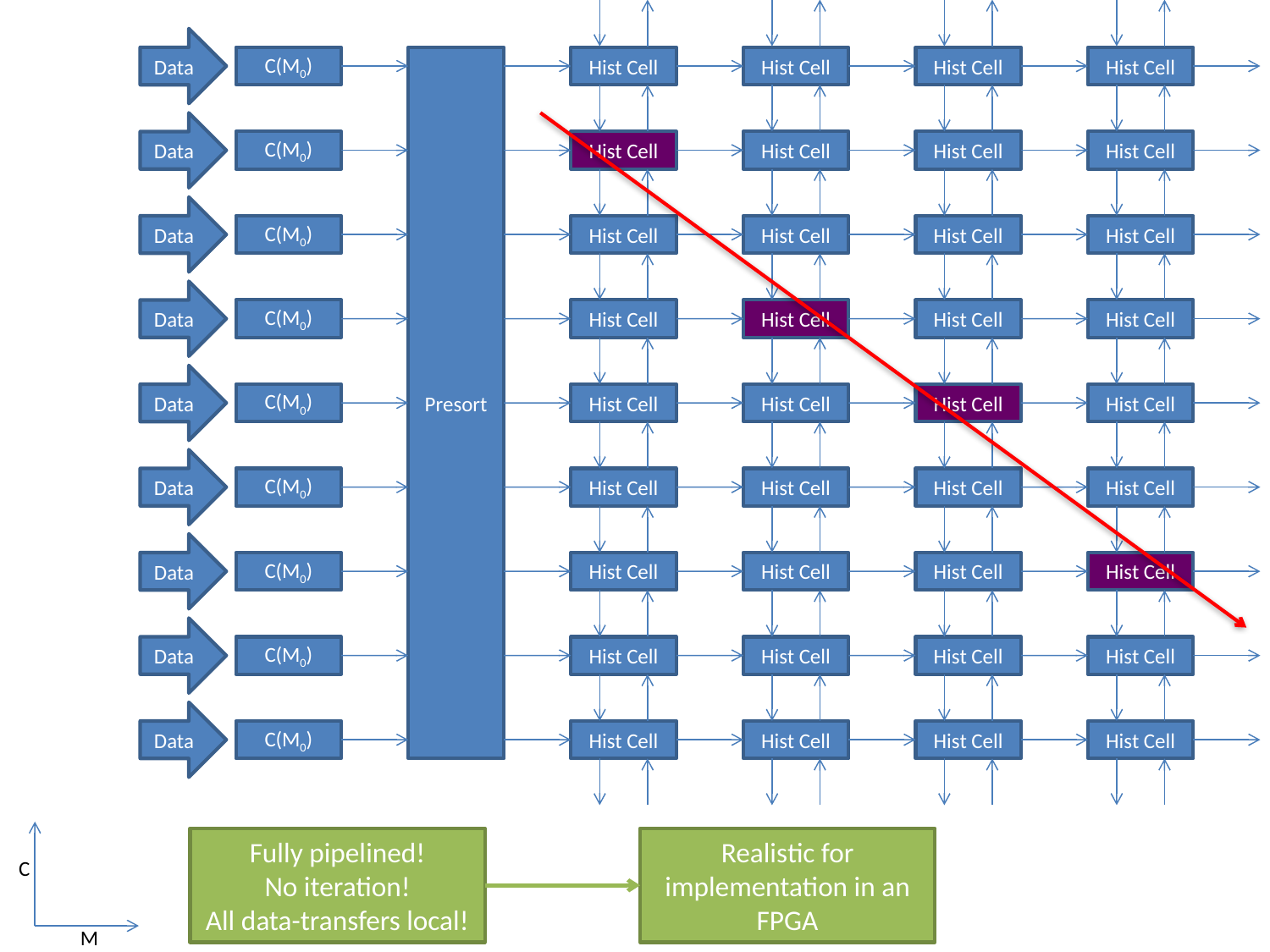

Data
C(M0)
Presort
Hist Cell
Hist Cell
Hist Cell
Hist Cell
Data
C(M0)
Hist Cell
Hist Cell
Hist Cell
Hist Cell
Data
C(M0)
Hist Cell
Hist Cell
Hist Cell
Hist Cell
Data
C(M0)
Hist Cell
Hist Cell
Hist Cell
Hist Cell
Data
C(M0)
Hist Cell
Hist Cell
Hist Cell
Hist Cell
Data
C(M0)
Hist Cell
Hist Cell
Hist Cell
Hist Cell
Data
C(M0)
Hist Cell
Hist Cell
Hist Cell
Hist Cell
Data
C(M0)
Hist Cell
Hist Cell
Hist Cell
Hist Cell
Data
C(M0)
Hist Cell
Hist Cell
Hist Cell
Hist Cell
C
M
Realistic for implementation in an FPGA
Fully pipelined!
No iteration!
All data-transfers local!